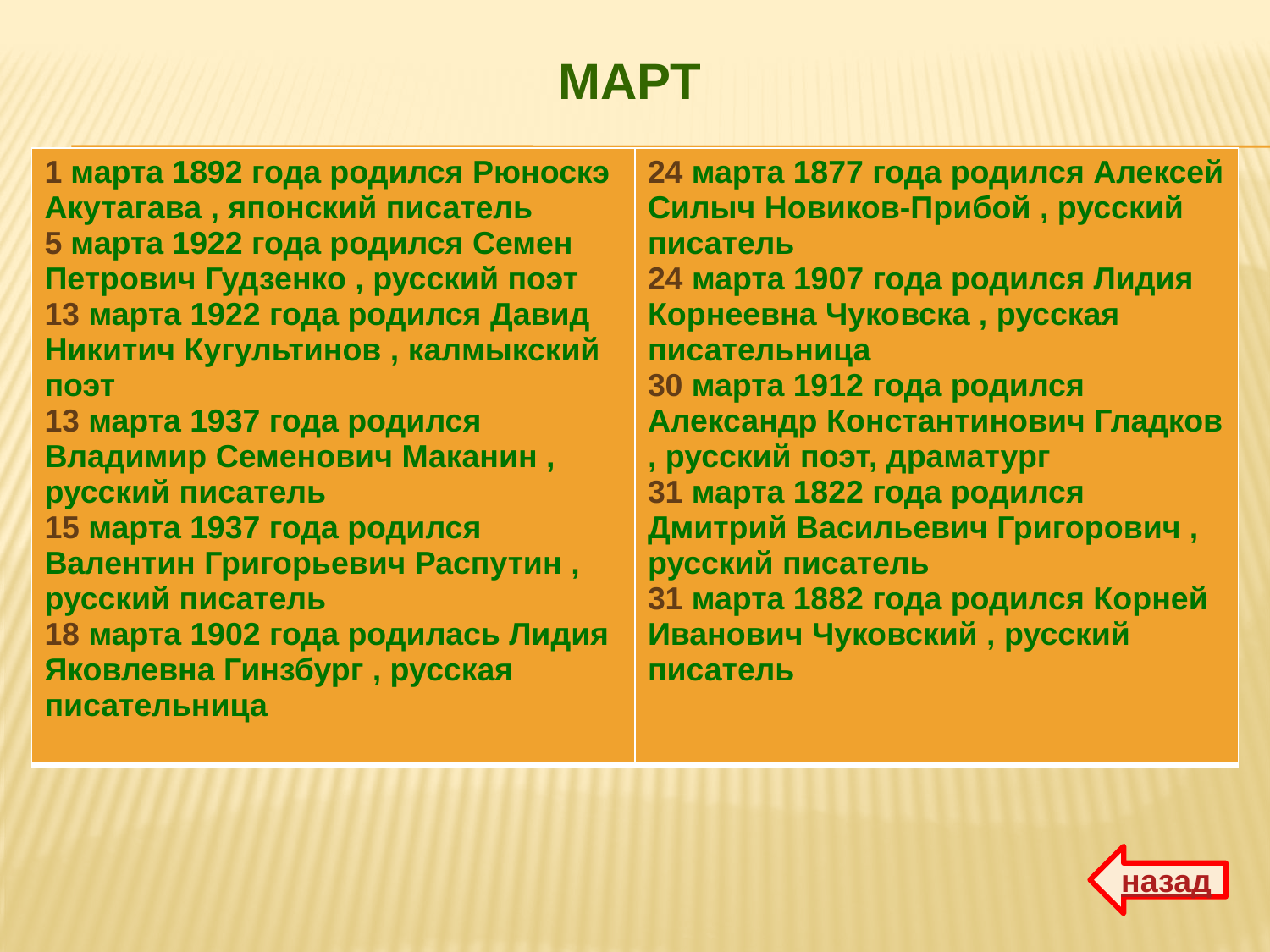

# март
| 1 марта 1892 года родился Рюноскэ Акутагава , японский писатель 5 марта 1922 года родился Семен Петрович Гудзенко , русский поэт 13 марта 1922 года родился Давид Никитич Кугультинов , калмыкский поэт 13 марта 1937 года родился Владимир Семенович Маканин , русский писатель 15 марта 1937 года родился Валентин Григорьевич Распутин , русский писатель 18 марта 1902 года родилась Лидия Яковлевна Гинзбург , русская писательница | 24 марта 1877 года родился Алексей Силыч Новиков-Прибой , русский писатель 24 марта 1907 года родился Лидия Корнеевна Чуковска , русская писательница 30 марта 1912 года родился Александр Константинович Гладков , русский поэт, драматург 31 марта 1822 года родился Дмитрий Васильевич Григорович , русский писатель 31 марта 1882 года родился Корней Иванович Чуковский , русский писатель |
| --- | --- |
назад